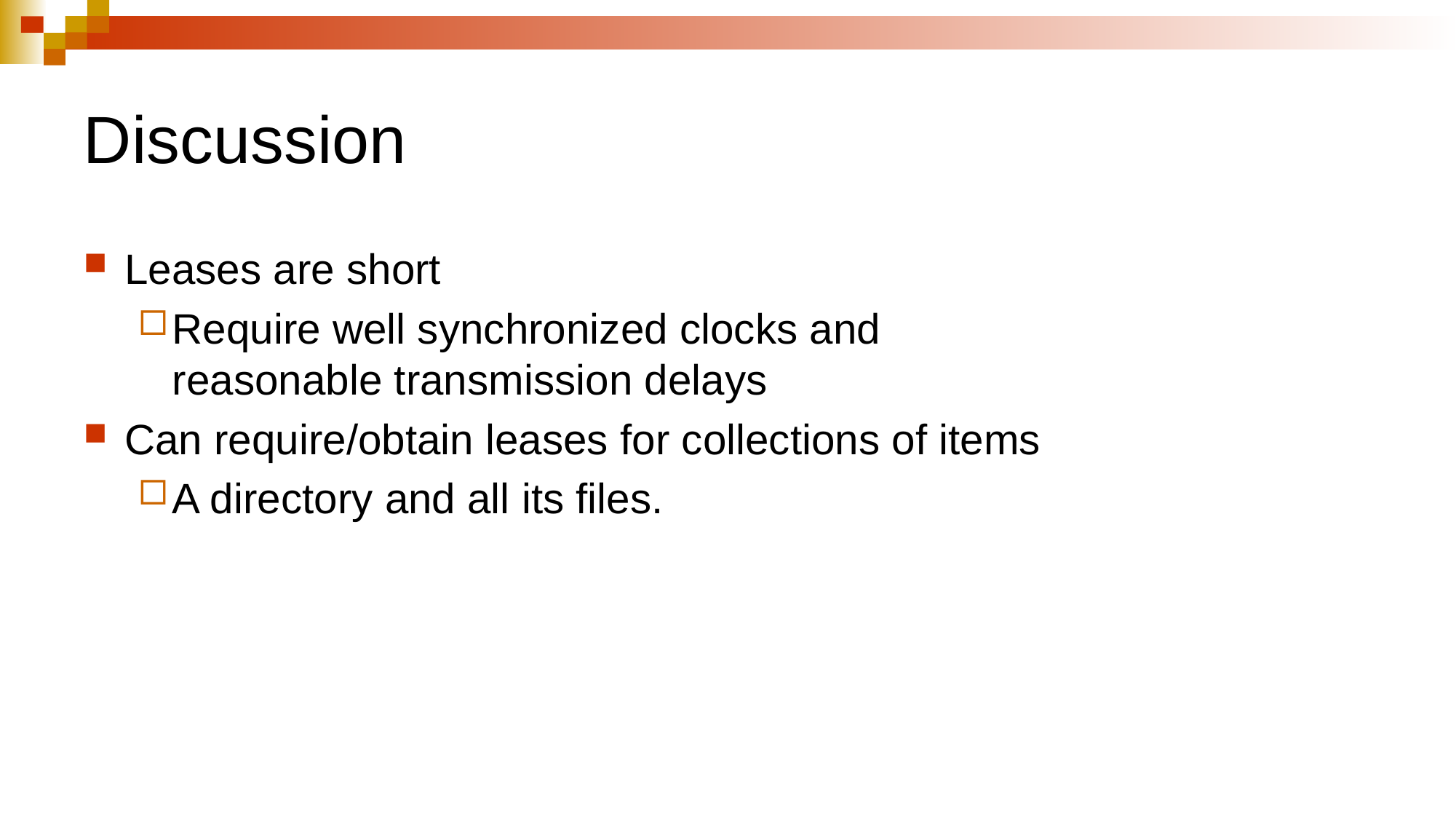

# Discussion
Leases are short
Require well synchronized clocks and
reasonable transmission delays
Can require/obtain leases for collections of items
A directory and all its files.